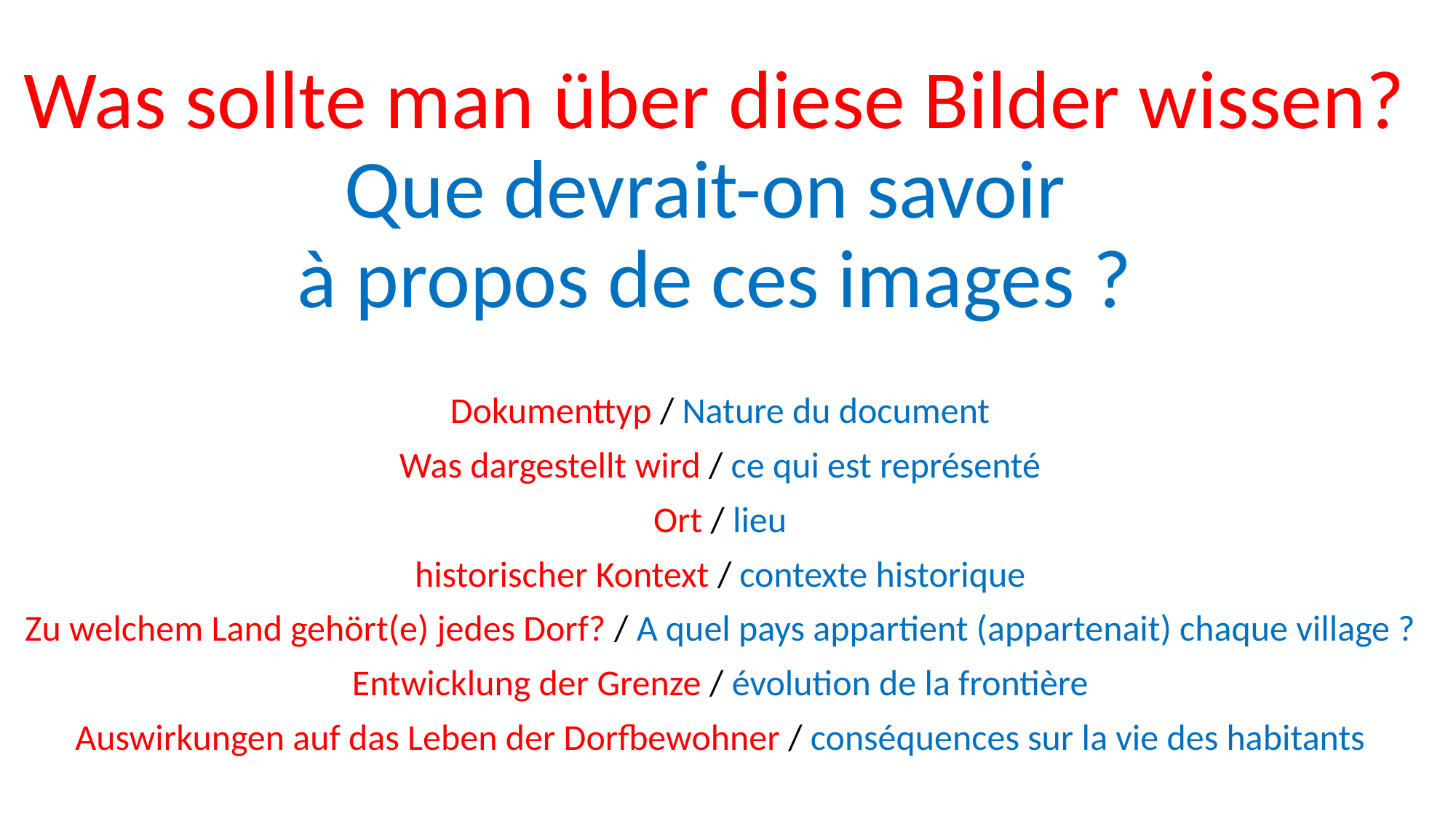

# Was sollte man über diese Bilder wissen? Que devrait-on savoir à propos de ces images ?

Dokumenttyp / Nature du document
Was dargestellt wird / ce qui est représenté
Ort / lieu
historischer Kontext / contexte historique
Zu welchem Land gehört(e) jedes Dorf? / A quel pays appartient (appartenait) chaque village ?
Entwicklung der Grenze / évolution de la frontière
Auswirkungen auf das Leben der Dorfbewohner / conséquences sur la vie des habitants